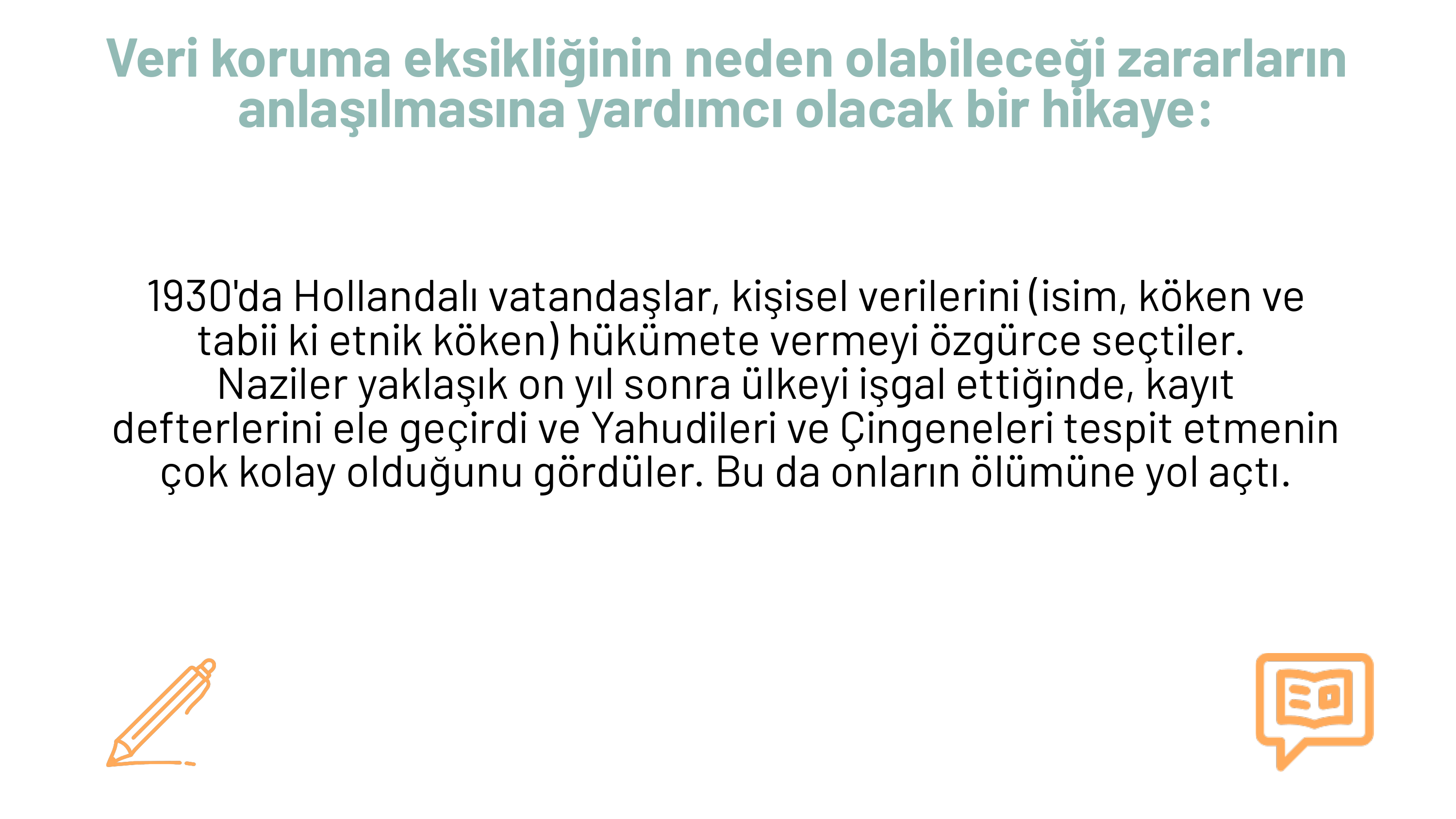

Veri koruma eksikliğinin neden olabileceği zararların anlaşılmasına yardımcı olacak bir hikaye:
1930'da Hollandalı vatandaşlar, kişisel verilerini (isim, köken ve tabii ki etnik köken) hükümete vermeyi özgürce seçtiler.
Naziler yaklaşık on yıl sonra ülkeyi işgal ettiğinde, kayıt defterlerini ele geçirdi ve Yahudileri ve Çingeneleri tespit etmenin çok kolay olduğunu gördüler. Bu da onların ölümüne yol açtı.